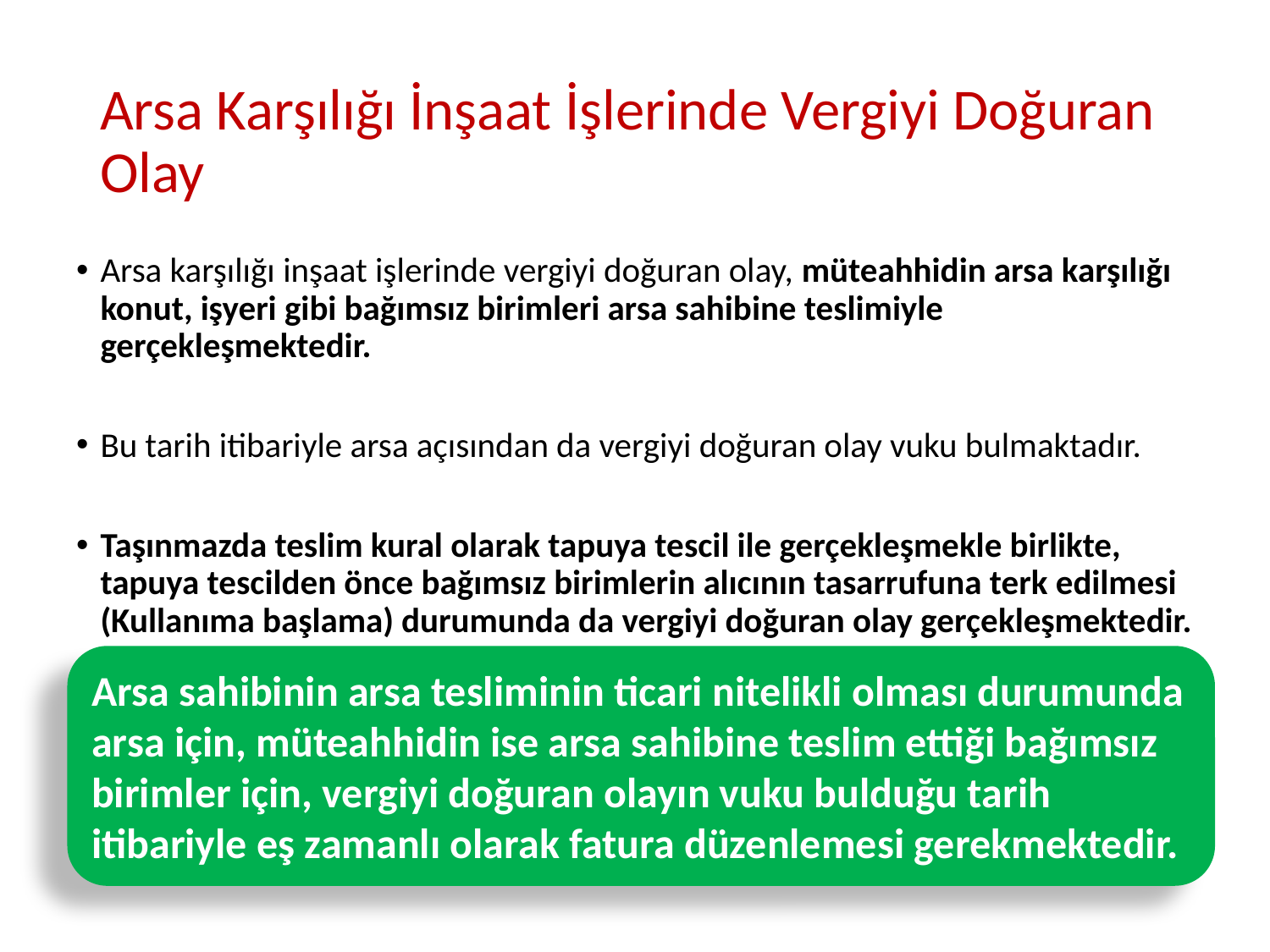

# Arsa Karşılığı İnşaat İşlerinde Vergiyi Doğuran Olay
Arsa karşılığı inşaat işlerinde vergiyi doğuran olay, müteahhidin arsa karşılığı konut, işyeri gibi bağımsız birimleri arsa sahibine teslimiyle gerçekleşmektedir.

Bu tarih itibariyle arsa açısından da vergiyi doğuran olay vuku bulmaktadır.

Taşınmazda teslim kural olarak tapuya tescil ile gerçekleşmekle birlikte, tapuya tescilden önce bağımsız birimlerin alıcının tasarrufuna terk edilmesi (Kullanıma başlama) durumunda da vergiyi doğuran olay gerçekleşmektedir.
Arsa sahibinin arsa tesliminin ticari nitelikli olması durumunda arsa için, müteahhidin ise arsa sahibine teslim ettiği bağımsız birimler için, vergiyi doğuran olayın vuku bulduğu tarih itibariyle eş zamanlı olarak fatura düzenlemesi gerekmektedir.